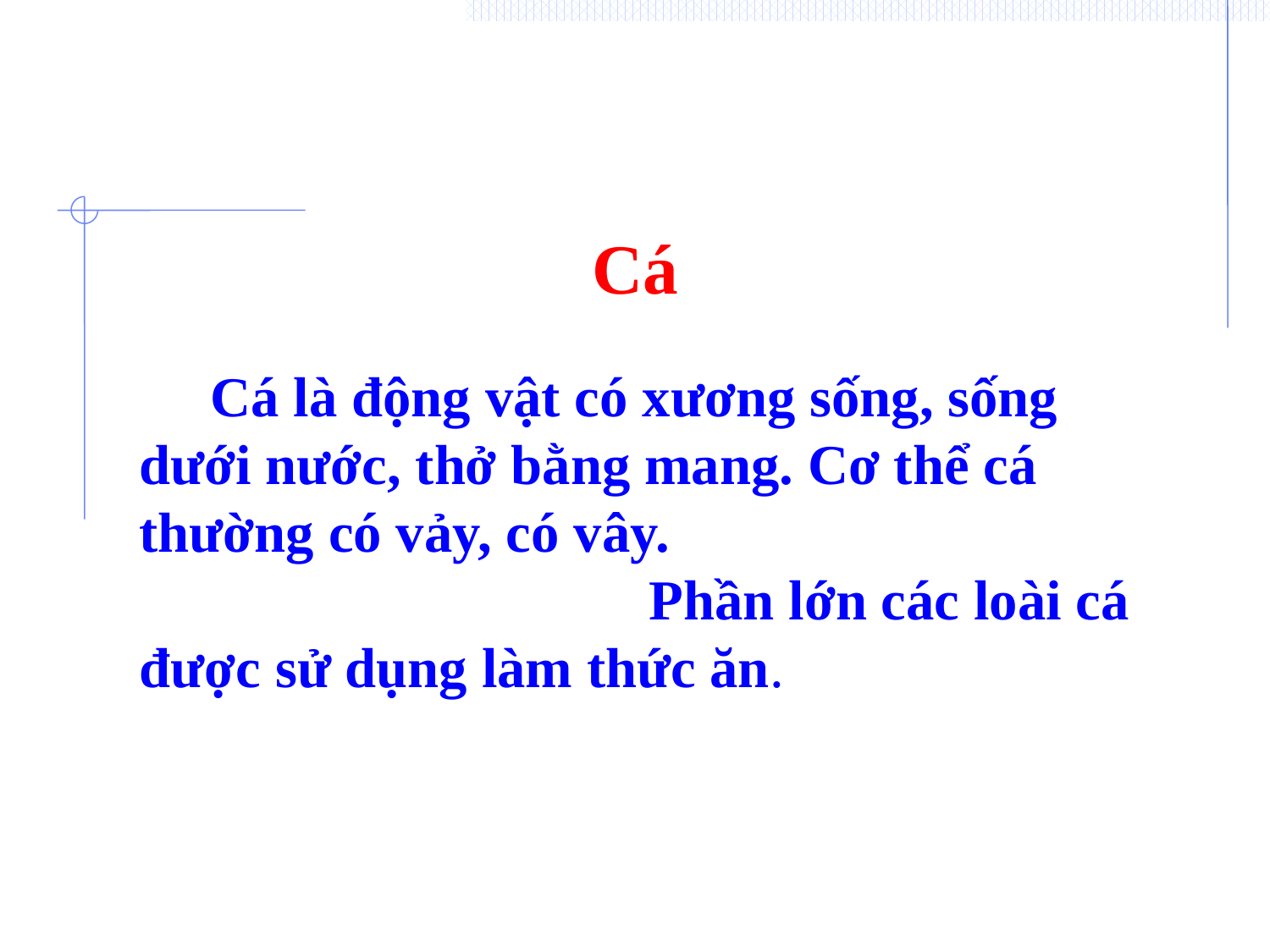

Cá
     Cá là động vật có xương sống, sống dưới nước, thở bằng mang. Cơ thể cá thường có vảy, có vây.                                                                         Phần lớn các loài cá được sử dụng làm thức ăn.